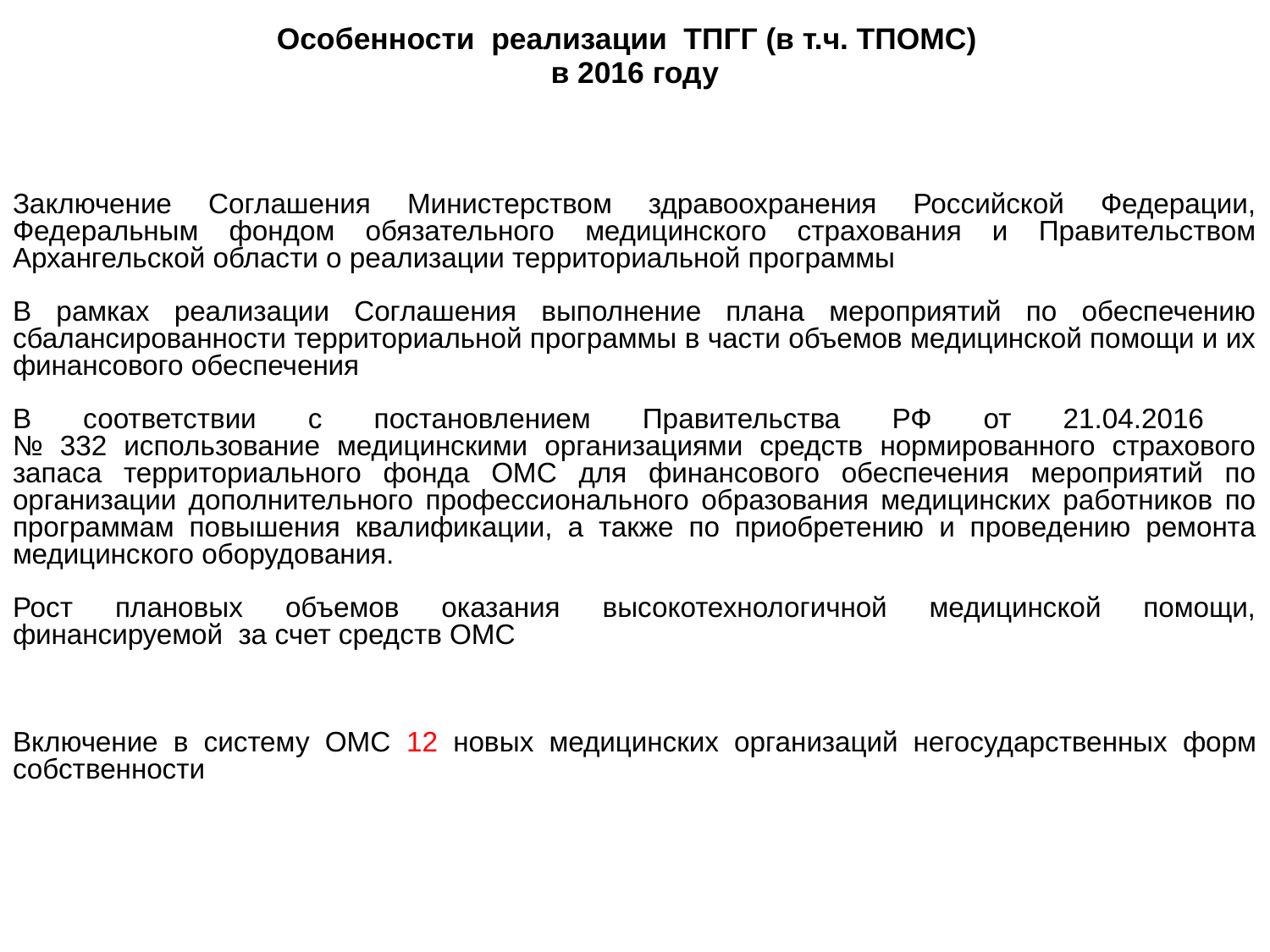

Особенности  реализации  ТПГГ (в т.ч. ТПОМС)
в 2016 году

Заключение Соглашения Министерством здравоохранения Российской Федерации, Федеральным фондом обязательного медицинского страхования и Правительством Архангельской области о реализации территориальной программы
В рамках реализации Соглашения выполнение плана мероприятий по обеспечению сбалансированности территориальной программы в части объемов медицинской помощи и их финансового обеспечения
В соответствии с постановлением Правительства РФ от 21.04.2016
№ 332 использование медицинскими организациями средств нормированного страхового запаса территориального фонда ОМС для финансового обеспечения мероприятий по организации дополнительного профессионального образования медицинских работников по программам повышения квалификации, а также по приобретению и проведению ремонта медицинского оборудования.
Рост плановых объемов оказания высокотехнологичной медицинской помощи, финансируемой  за счет средств ОМС

Включение в систему ОМС 12 новых медицинских организаций негосударственных форм собственности